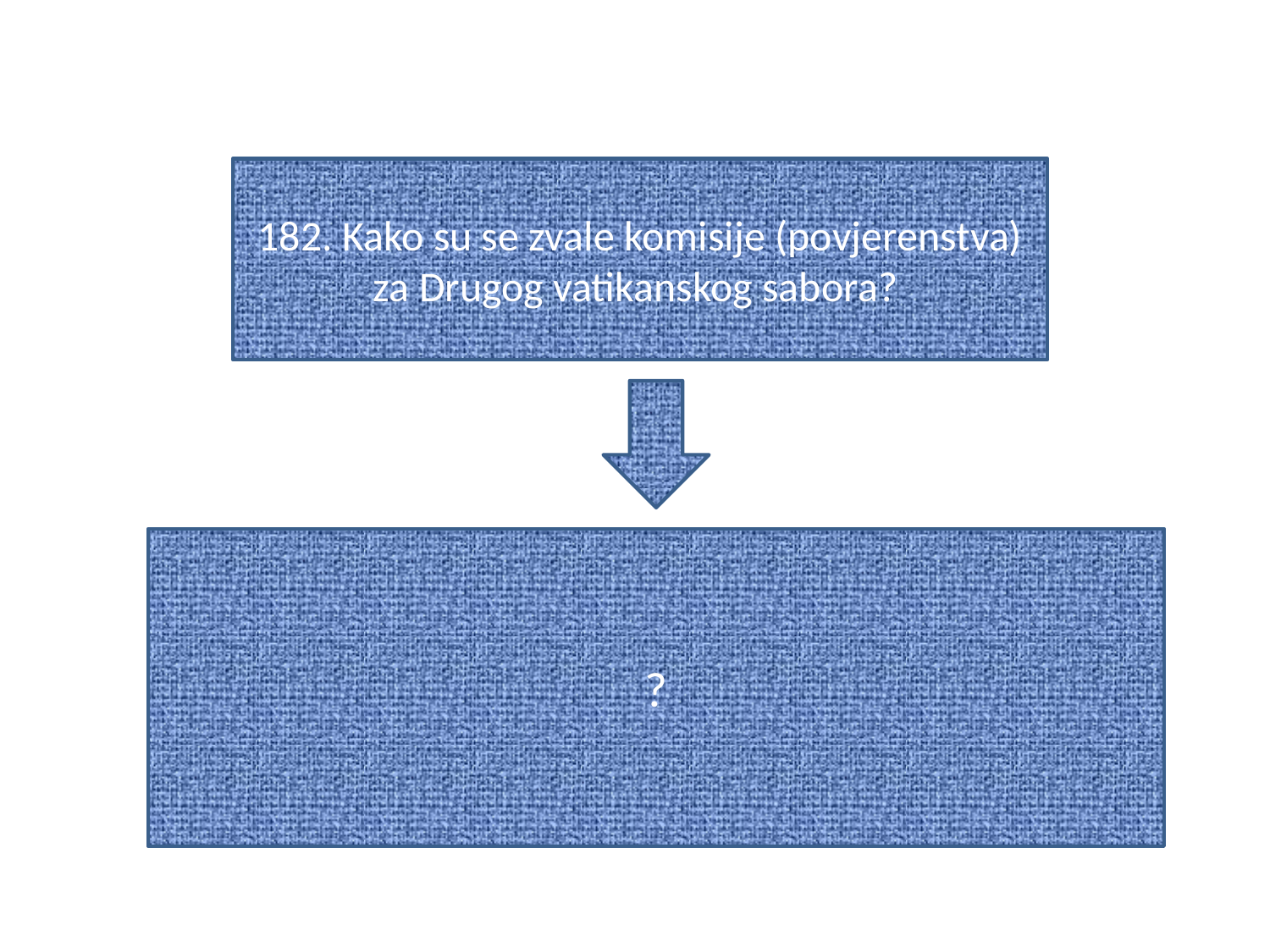

#
182. Kako su se zvale komisije (povjerenstva) za Drugog vatikanskog sabora?

?